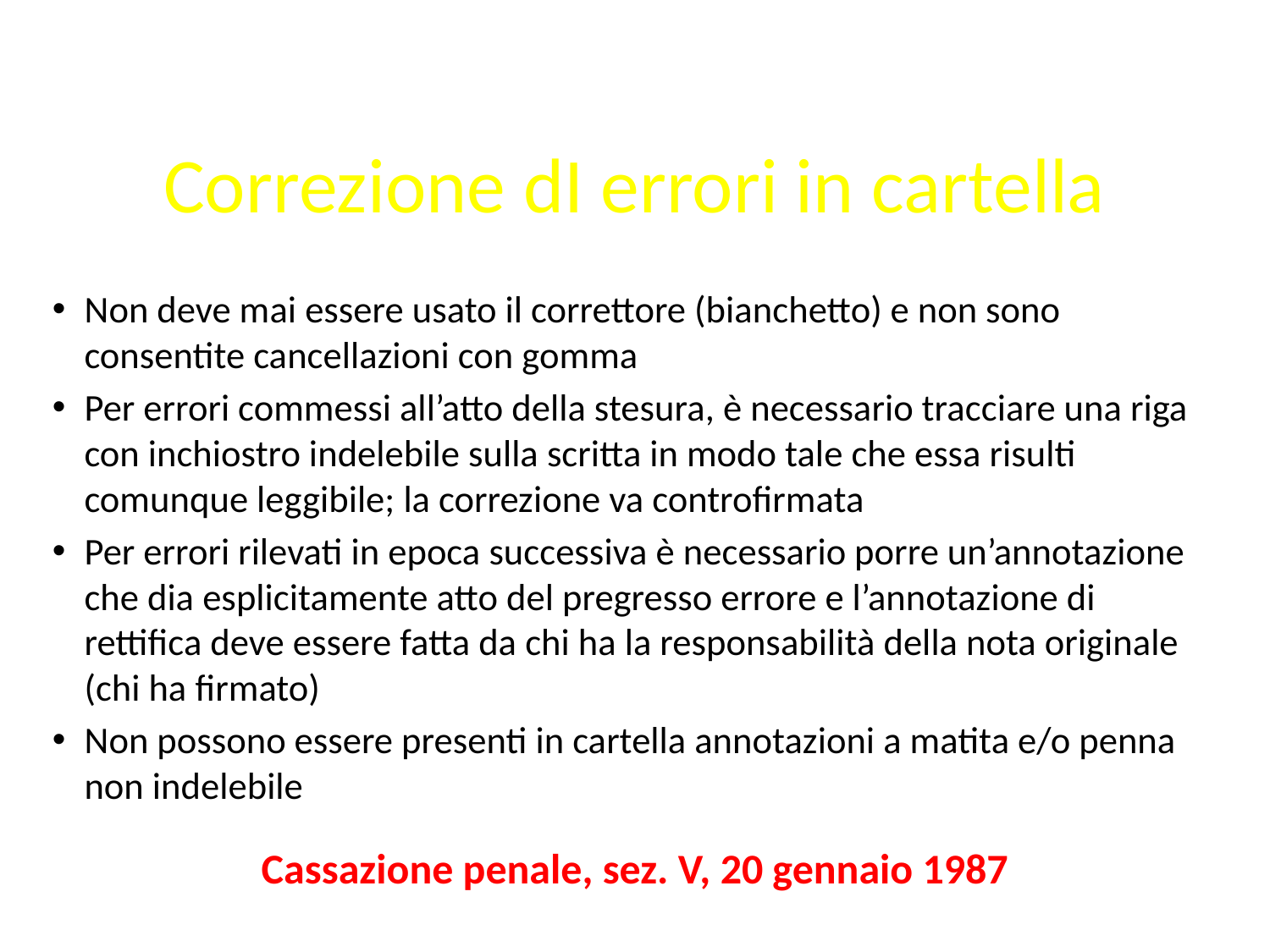

# Correzione dI errori in cartella
Non deve mai essere usato il correttore (bianchetto) e non sono consentite cancellazioni con gomma
Per errori commessi all’atto della stesura, è necessario tracciare una riga con inchiostro indelebile sulla scritta in modo tale che essa risulti comunque leggibile; la correzione va controfirmata
Per errori rilevati in epoca successiva è necessario porre un’annotazione che dia esplicitamente atto del pregresso errore e l’annotazione di rettifica deve essere fatta da chi ha la responsabilità della nota originale (chi ha firmato)
Non possono essere presenti in cartella annotazioni a matita e/o penna non indelebile
Cassazione penale, sez. V, 20 gennaio 1987